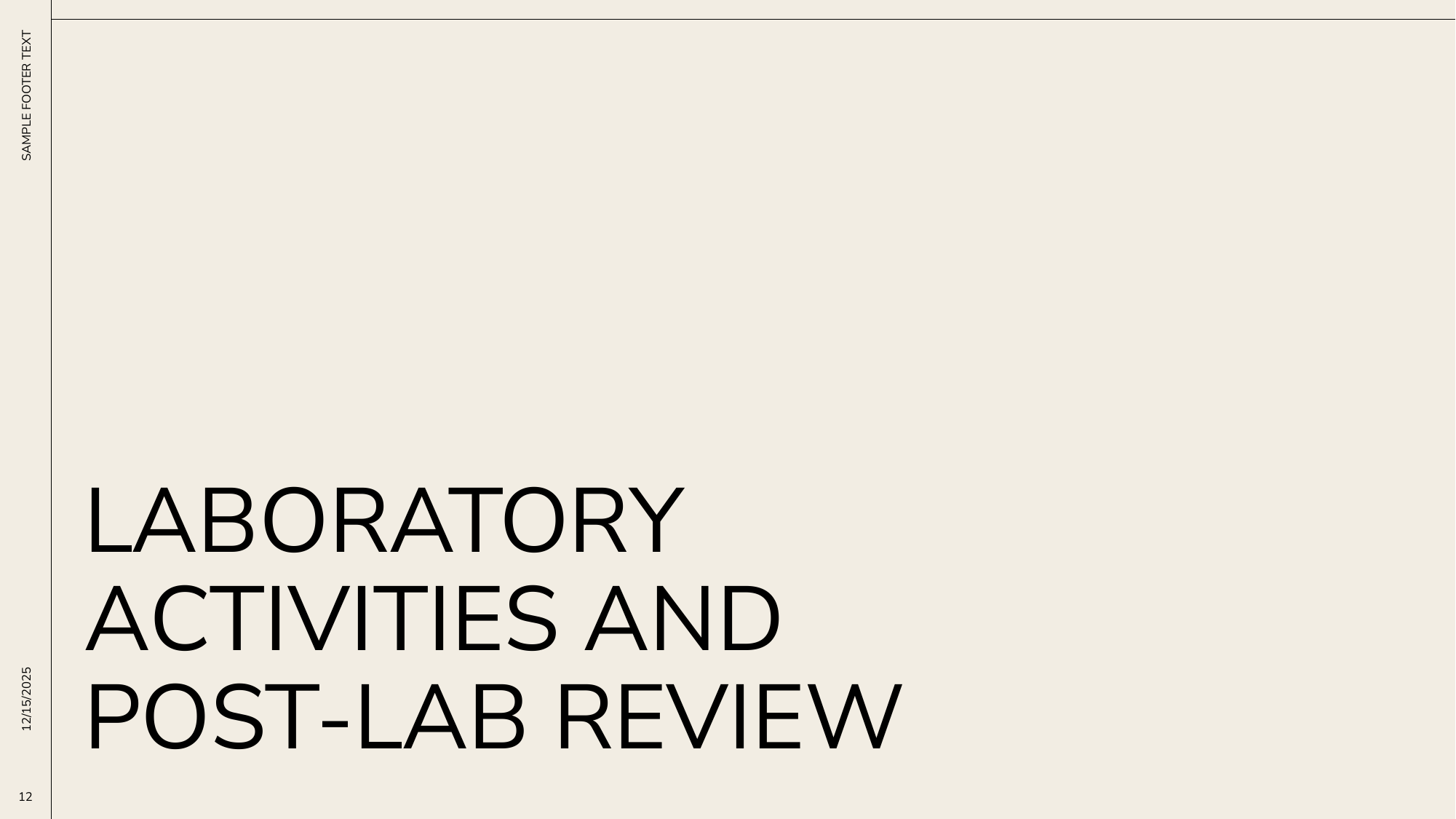

# Laboratory Activities and Post-Lab Review
SAMPLE FOOTER TEXT
12/15/2025
12